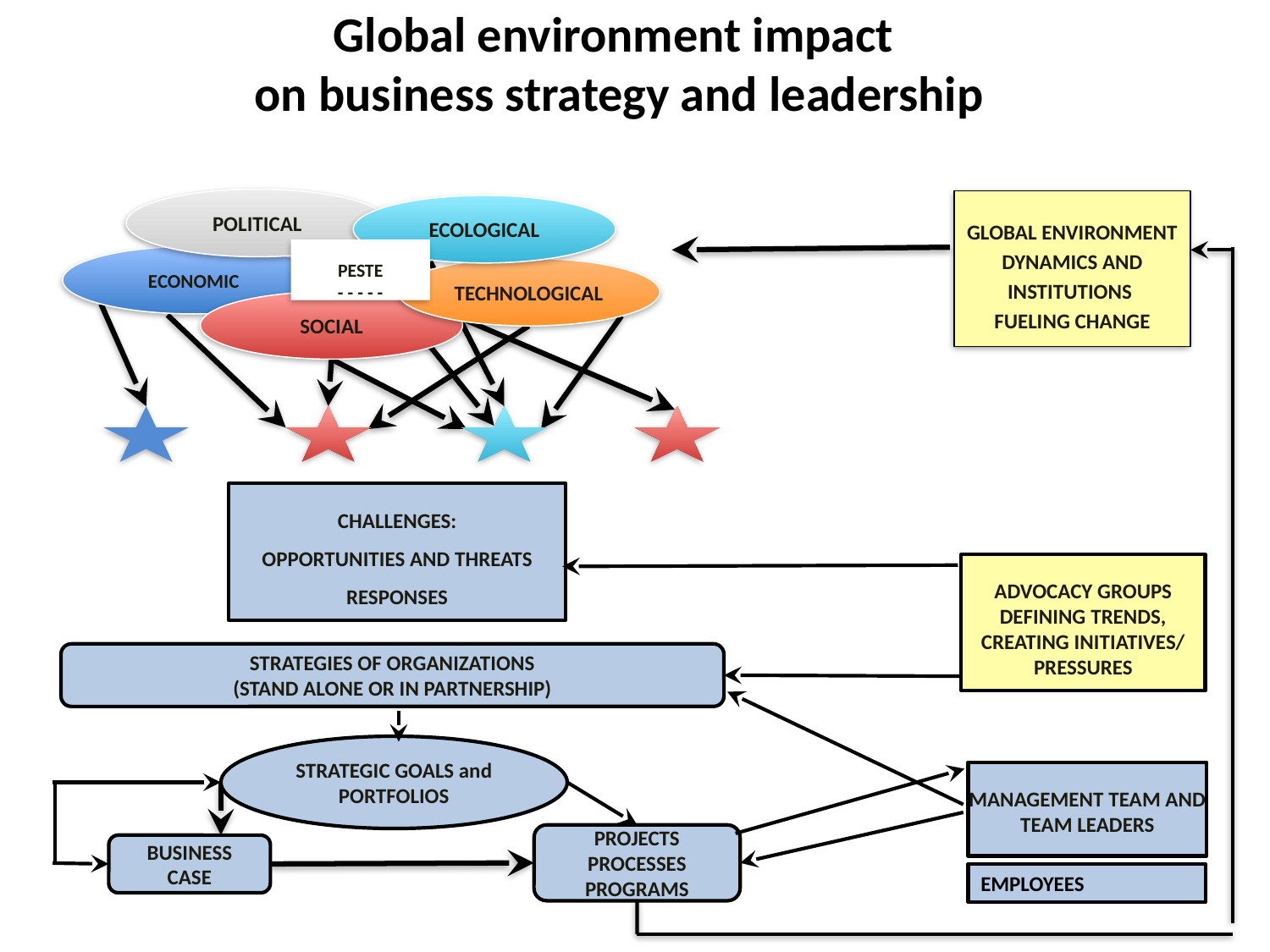

# Global environment impact on business strategy and leadership
POLITICAL
ECOLOGICAL
ECONOMIC
TECHNOLOGICAL
SOCIAL

PESTE
- - - - -

GLOBAL ENVIRONMENT
DYNAMICS AND
INSTITUTIONS
FUELING CHANGE
CHALLENGES:
OPPORTUNITIES AND THREATS
RESPONSES

ADVOCACY GROUPS DEFINING TRENDS, CREATING INITIATIVES/ PRESSURES
STRATEGIES OF ORGANIZATIONS
(STAND ALONE OR IN PARTNERSHIP)
STRATEGIC GOALS and PORTFOLIOS

MANAGEMENT TEAM AND TEAM LEADERS
PROJECTS PROCESSES PROGRAMS
BUSINESS CASE
EMPLOYEES